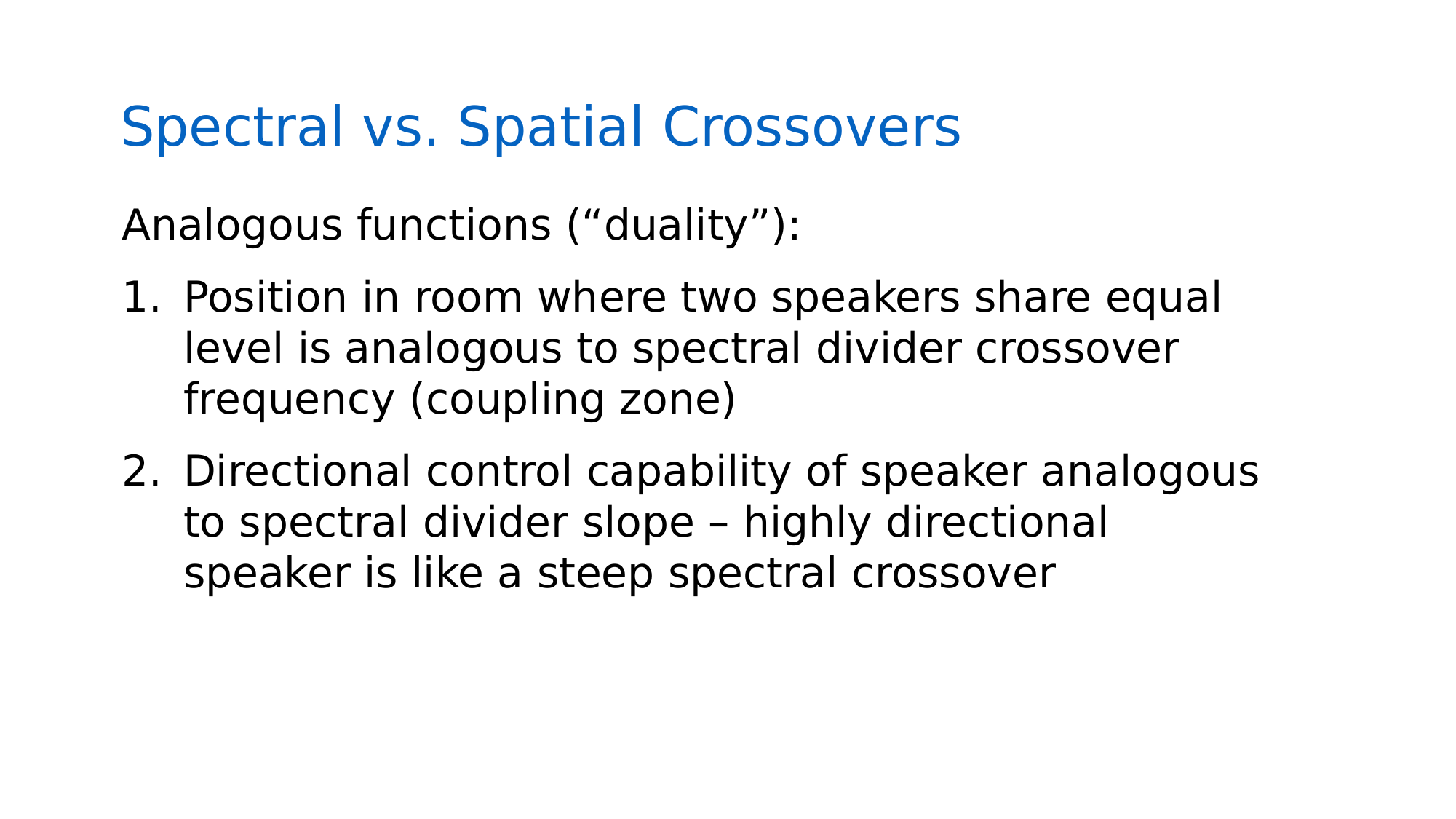

Spectral vs. Spatial Crossovers
Analogous functions (“duality”):
Position in room where two speakers share equal level is analogous to spectral divider crossover frequency (coupling zone)
Directional control capability of speaker analogous to spectral divider slope – highly directional speaker is like a steep spectral crossover